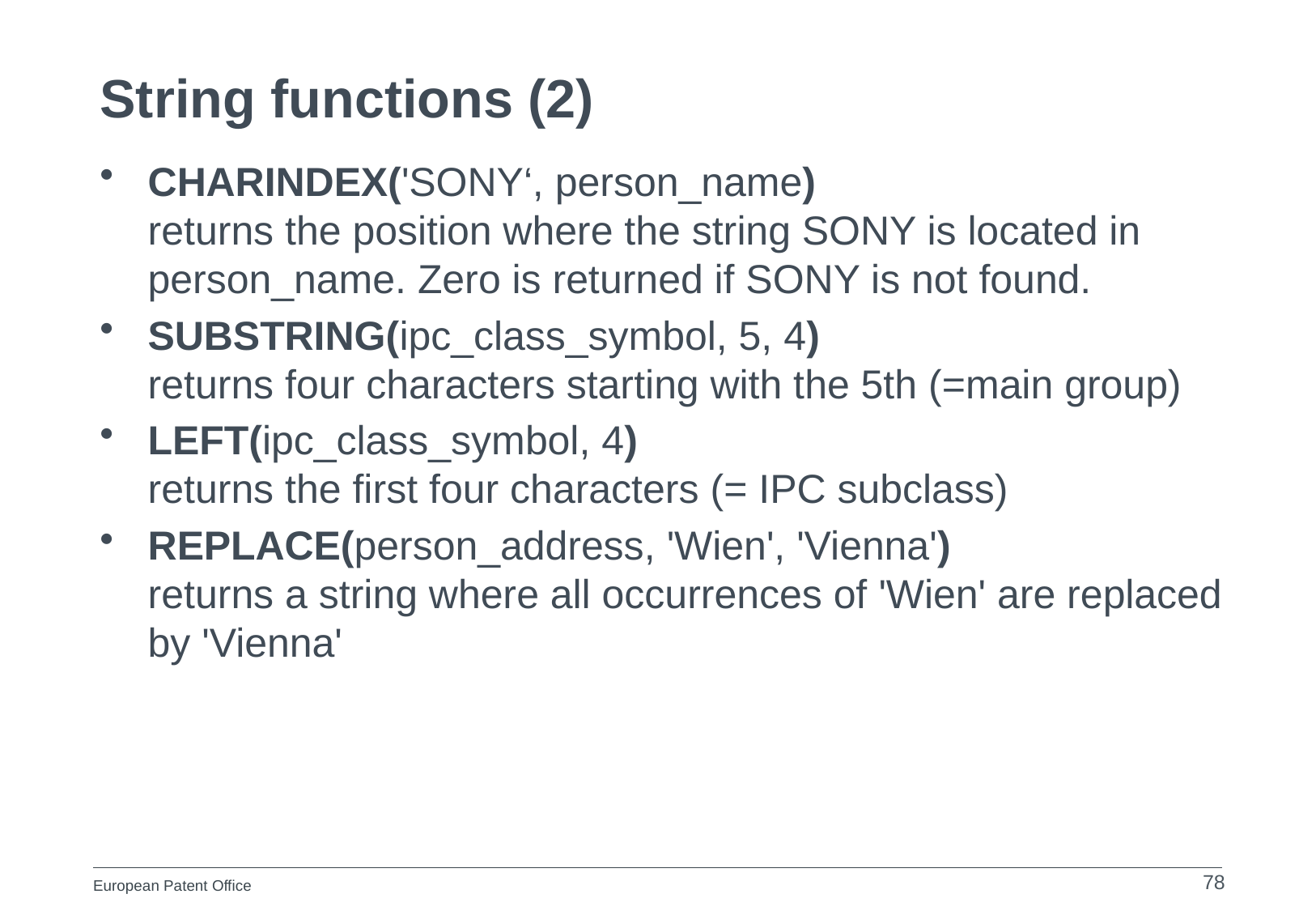

# String functions (2)
CHARINDEX('SONY‘, person_name)
returns the position where the string SONY is located in person_name. Zero is returned if SONY is not found.
SUBSTRING(ipc_class_symbol, 5, 4)
returns four characters starting with the 5th (=main group)
LEFT(ipc_class_symbol, 4)
returns the first four characters (= IPC subclass)
REPLACE(person_address, 'Wien', 'Vienna')
returns a string where all occurrences of 'Wien' are replaced by 'Vienna'

78